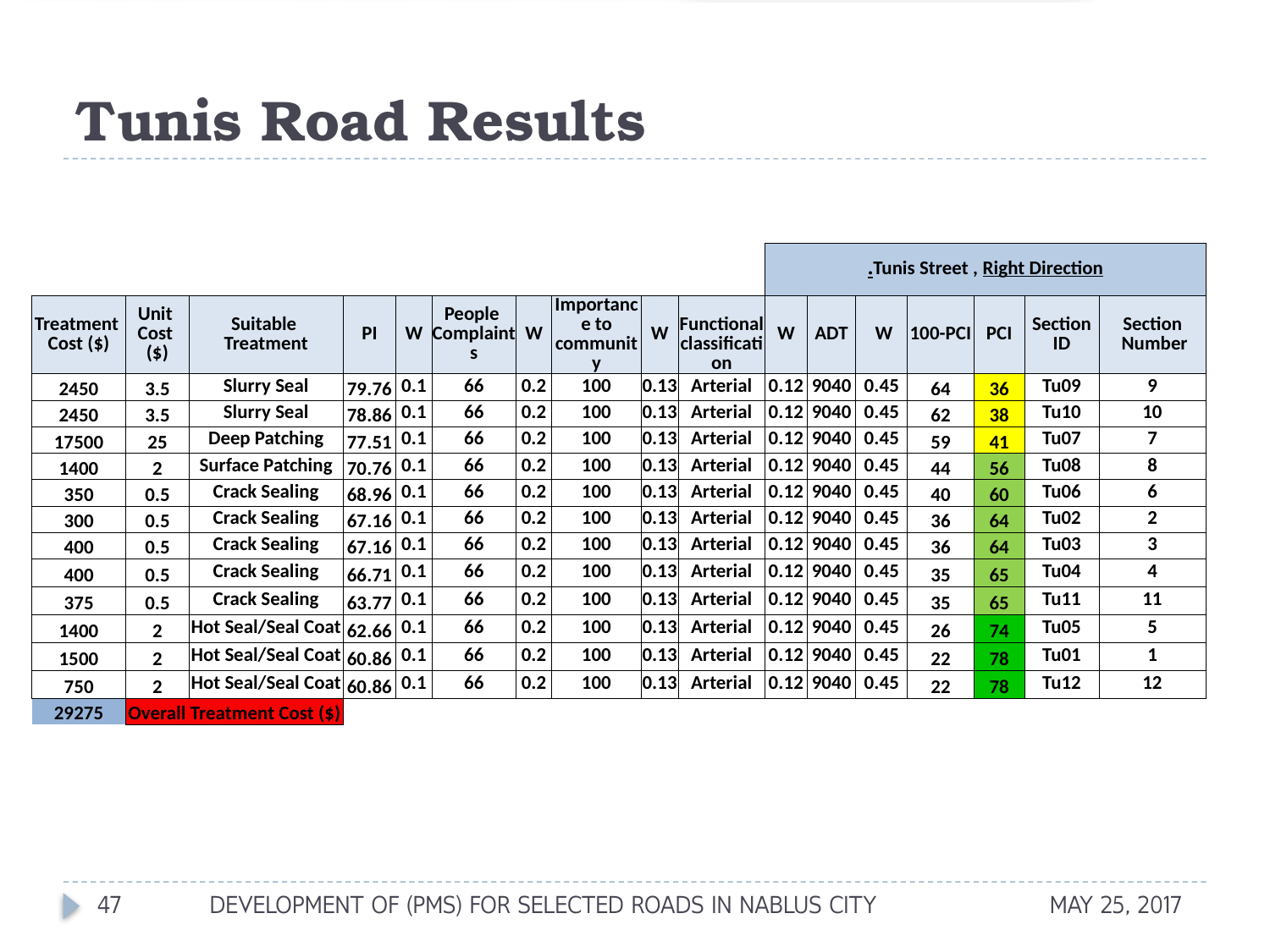

# Tunis Road Results
|  |  |  |  |  |  |  |  |  |  | Tunis Street , Right Direction. |  |  |  |  |  |  |
| --- | --- | --- | --- | --- | --- | --- | --- | --- | --- | --- | --- | --- | --- | --- | --- | --- |
|  |  |  |  |  |  |  |  |  |  |  |  |  |  |  |  |  |
| Treatment Cost ($) | Unit Cost ($) | Suitable Treatment | PI | W | People Complaints | W | Importance to community | W | Functional classification | W | ADT | W | 100-PCI | PCI | Section ID | Section Number |
| 2450 | 3.5 | Slurry Seal | 79.76 | 0.1 | 66 | 0.2 | 100 | 0.13 | Arterial | 0.12 | 9040 | 0.45 | 64 | 36 | Tu09 | 9 |
| 2450 | 3.5 | Slurry Seal | 78.86 | 0.1 | 66 | 0.2 | 100 | 0.13 | Arterial | 0.12 | 9040 | 0.45 | 62 | 38 | Tu10 | 10 |
| 17500 | 25 | Deep Patching | 77.51 | 0.1 | 66 | 0.2 | 100 | 0.13 | Arterial | 0.12 | 9040 | 0.45 | 59 | 41 | Tu07 | 7 |
| 1400 | 2 | Surface Patching | 70.76 | 0.1 | 66 | 0.2 | 100 | 0.13 | Arterial | 0.12 | 9040 | 0.45 | 44 | 56 | Tu08 | 8 |
| 350 | 0.5 | Crack Sealing | 68.96 | 0.1 | 66 | 0.2 | 100 | 0.13 | Arterial | 0.12 | 9040 | 0.45 | 40 | 60 | Tu06 | 6 |
| 300 | 0.5 | Crack Sealing | 67.16 | 0.1 | 66 | 0.2 | 100 | 0.13 | Arterial | 0.12 | 9040 | 0.45 | 36 | 64 | Tu02 | 2 |
| 400 | 0.5 | Crack Sealing | 67.16 | 0.1 | 66 | 0.2 | 100 | 0.13 | Arterial | 0.12 | 9040 | 0.45 | 36 | 64 | Tu03 | 3 |
| 400 | 0.5 | Crack Sealing | 66.71 | 0.1 | 66 | 0.2 | 100 | 0.13 | Arterial | 0.12 | 9040 | 0.45 | 35 | 65 | Tu04 | 4 |
| 375 | 0.5 | Crack Sealing | 63.77 | 0.1 | 66 | 0.2 | 100 | 0.13 | Arterial | 0.12 | 9040 | 0.45 | 35 | 65 | Tu11 | 11 |
| 1400 | 2 | Hot Seal/Seal Coat | 62.66 | 0.1 | 66 | 0.2 | 100 | 0.13 | Arterial | 0.12 | 9040 | 0.45 | 26 | 74 | Tu05 | 5 |
| 1500 | 2 | Hot Seal/Seal Coat | 60.86 | 0.1 | 66 | 0.2 | 100 | 0.13 | Arterial | 0.12 | 9040 | 0.45 | 22 | 78 | Tu01 | 1 |
| 750 | 2 | Hot Seal/Seal Coat | 60.86 | 0.1 | 66 | 0.2 | 100 | 0.13 | Arterial | 0.12 | 9040 | 0.45 | 22 | 78 | Tu12 | 12 |
| 29275 | Overall Treatment Cost ($) |  |  |  |  |  |  |  |  |  |  |  |  |  |  |  |
47
DEVELOPMENT OF (PMS) FOR SELECTED ROADS IN NABLUS CITY
MAY 25, 2017